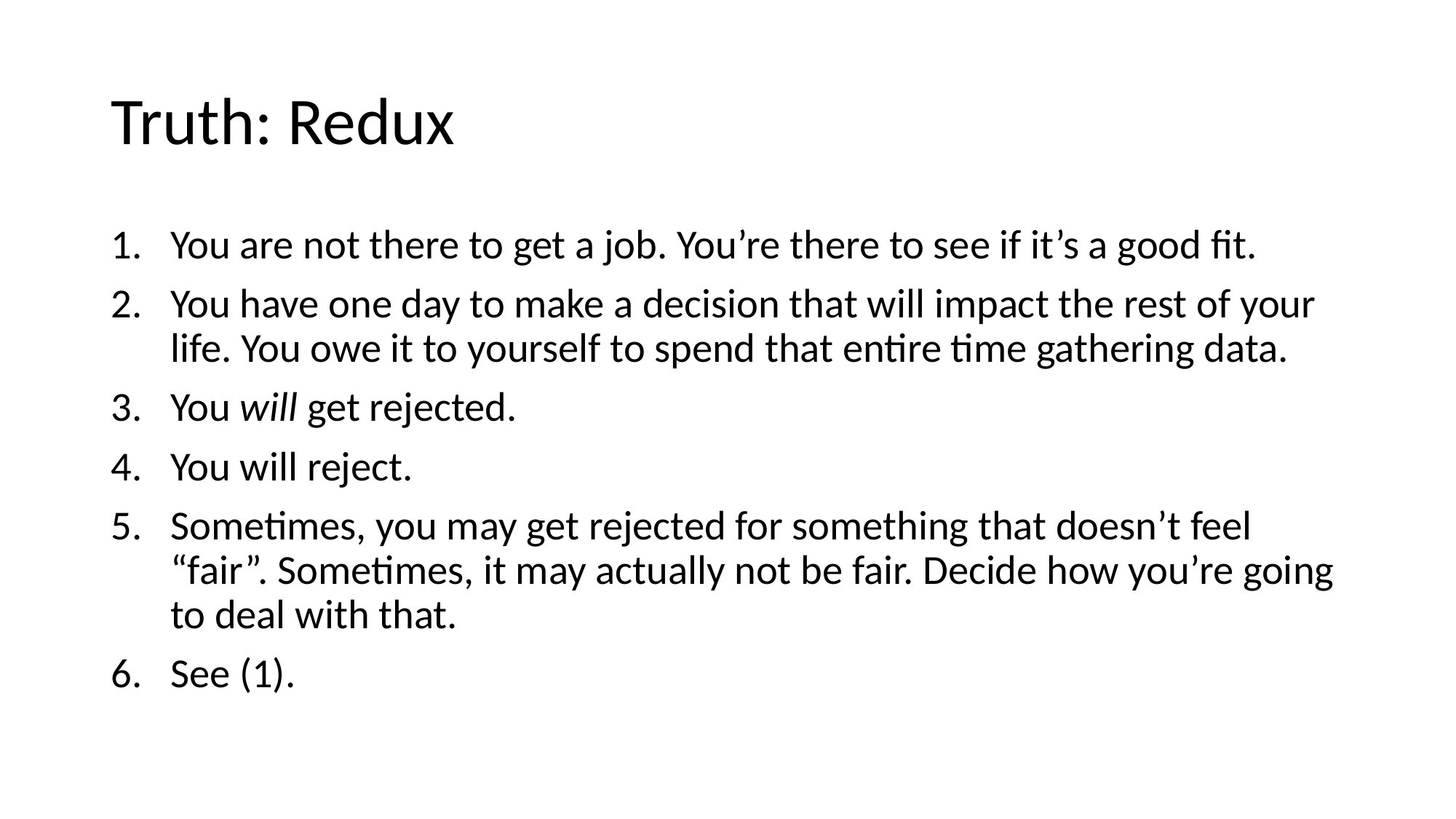

# Truth: Redux
You are not there to get a job. You’re there to see if it’s a good fit.
You have one day to make a decision that will impact the rest of your life. You owe it to yourself to spend that entire time gathering data.
You will get rejected.
You will reject.
Sometimes, you may get rejected for something that doesn’t feel “fair”. Sometimes, it may actually not be fair. Decide how you’re going to deal with that.
See (1).